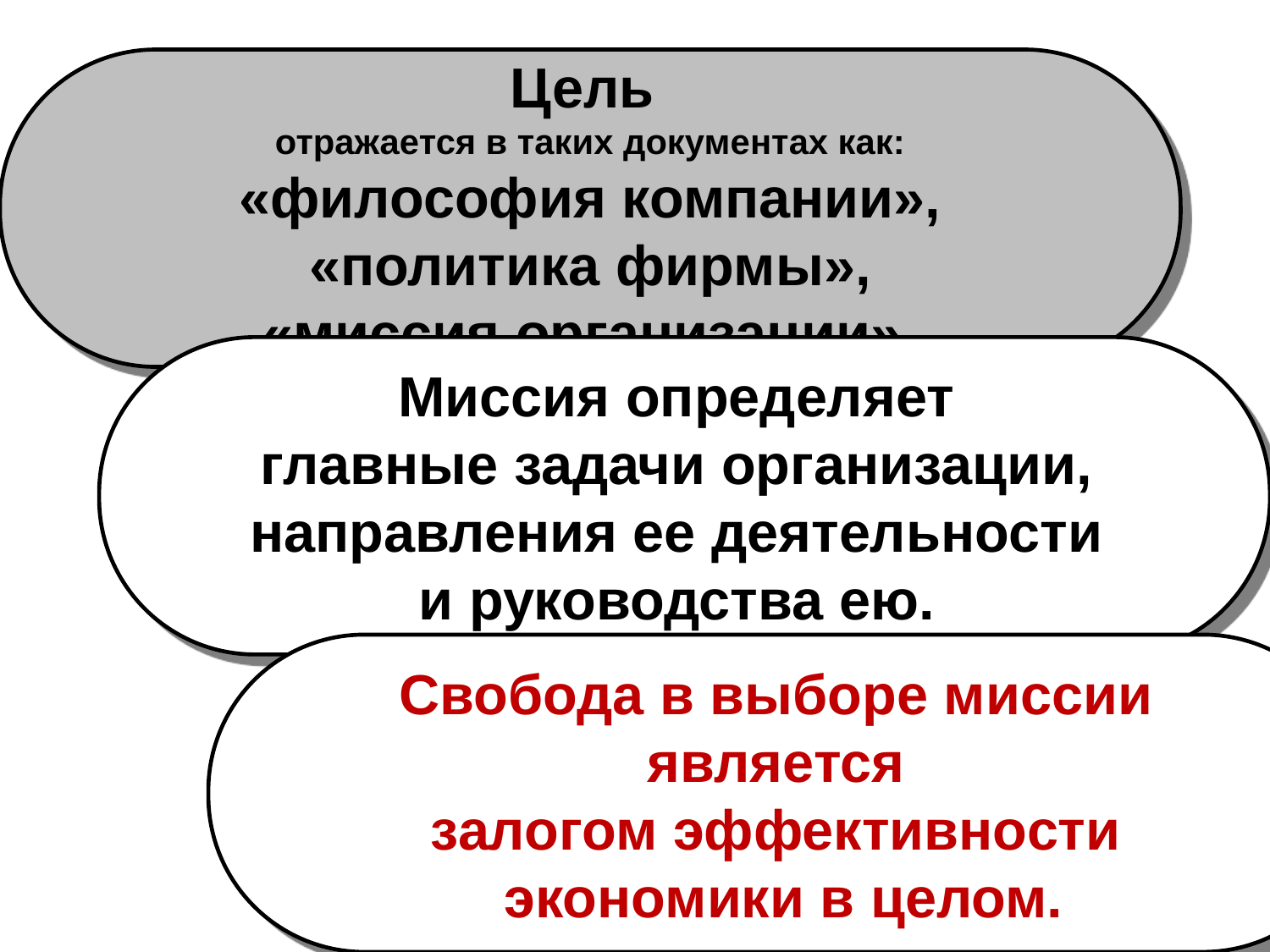

#
Цель
отражается в таких документах как:
 «философия компании»,
«политика фирмы»,
 «миссия организации».

Миссия определяет
главные задачи организации,
направления ее деятельности
и руководства ею.

Свобода в выборе миссии
является
залогом эффективности
экономики в целом.